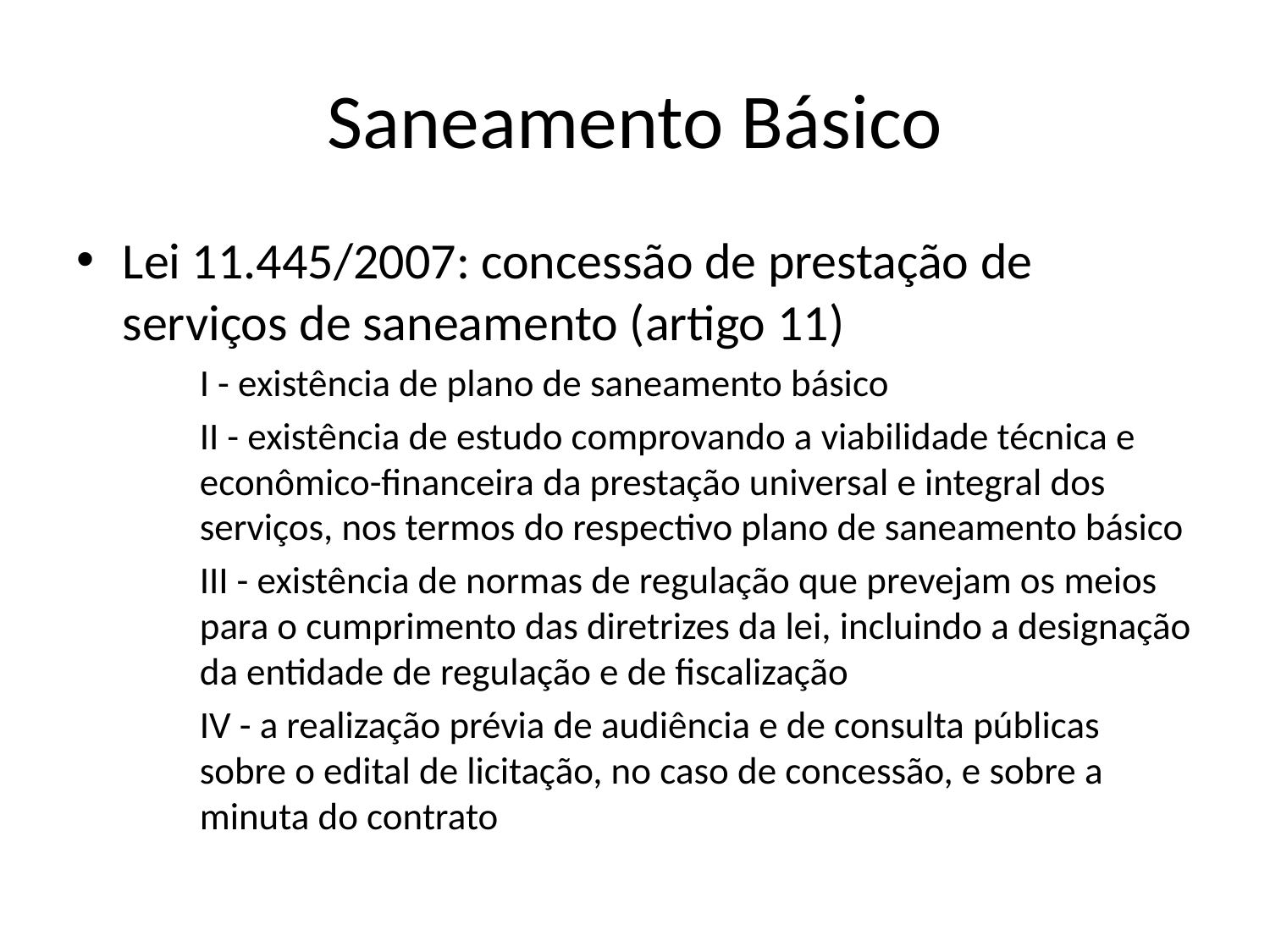

# Saneamento Básico
Lei 11.445/2007: concessão de prestação de serviços de saneamento (artigo 11)
I - existência de plano de saneamento básico
II - existência de estudo comprovando a viabilidade técnica e econômico-financeira da prestação universal e integral dos serviços, nos termos do respectivo plano de saneamento básico
III - existência de normas de regulação que prevejam os meios para o cumprimento das diretrizes da lei, incluindo a designação da entidade de regulação e de fiscalização
IV - a realização prévia de audiência e de consulta públicas sobre o edital de licitação, no caso de concessão, e sobre a minuta do contrato